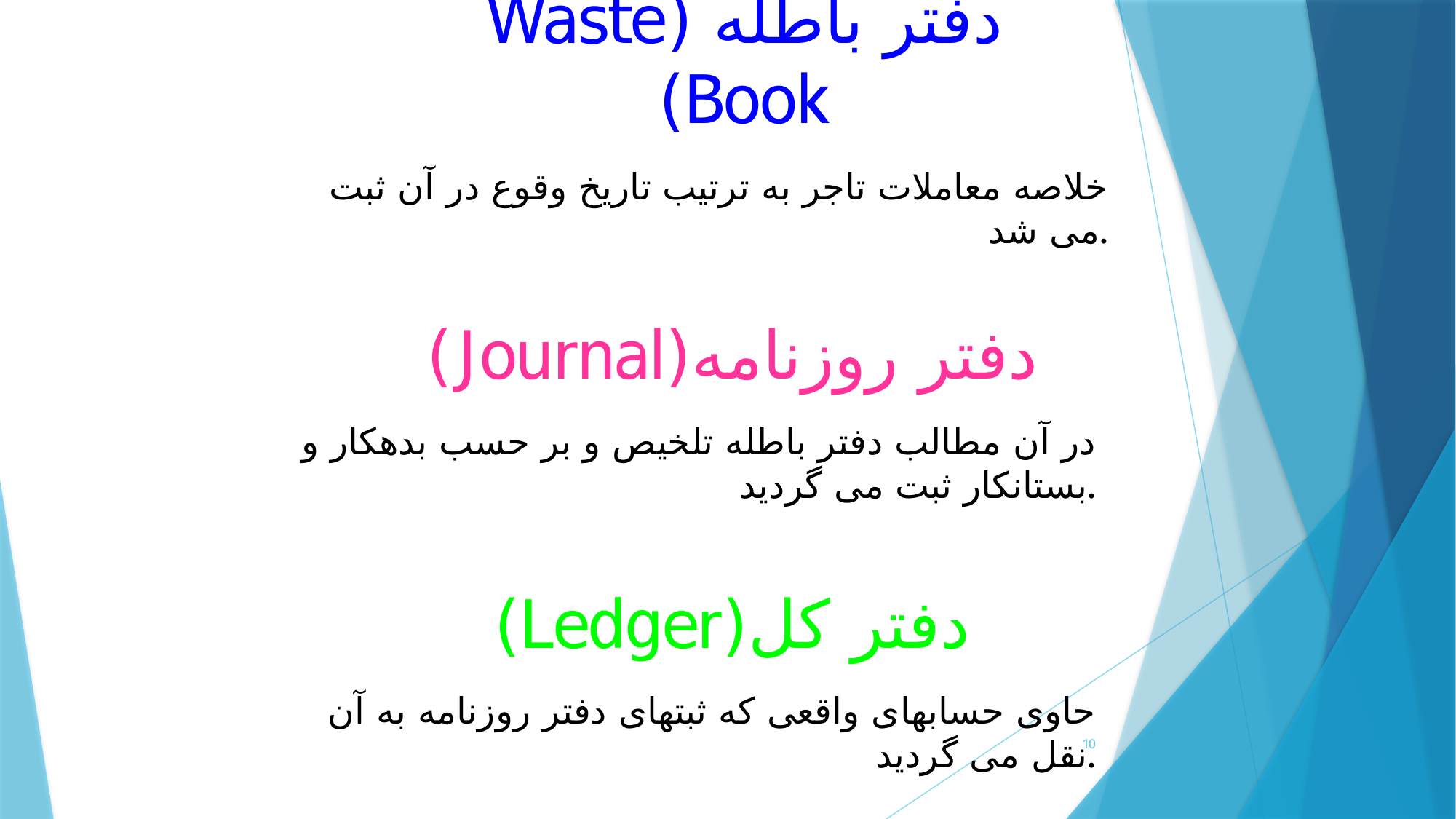

# دفتر باطله (Waste Book)
خلاصه معاملات تاجر به ترتیب تاریخ وقوع در آن ثبت می شد.
دفتر روزنامه(Journal)
در آن مطالب دفتر باطله تلخیص و بر حسب بدهکار و بستانکار ثبت می گردید.
دفتر کل(Ledger)
حاوی حسابهای واقعی که ثبتهای دفتر روزنامه به آن نقل می گردید.
10